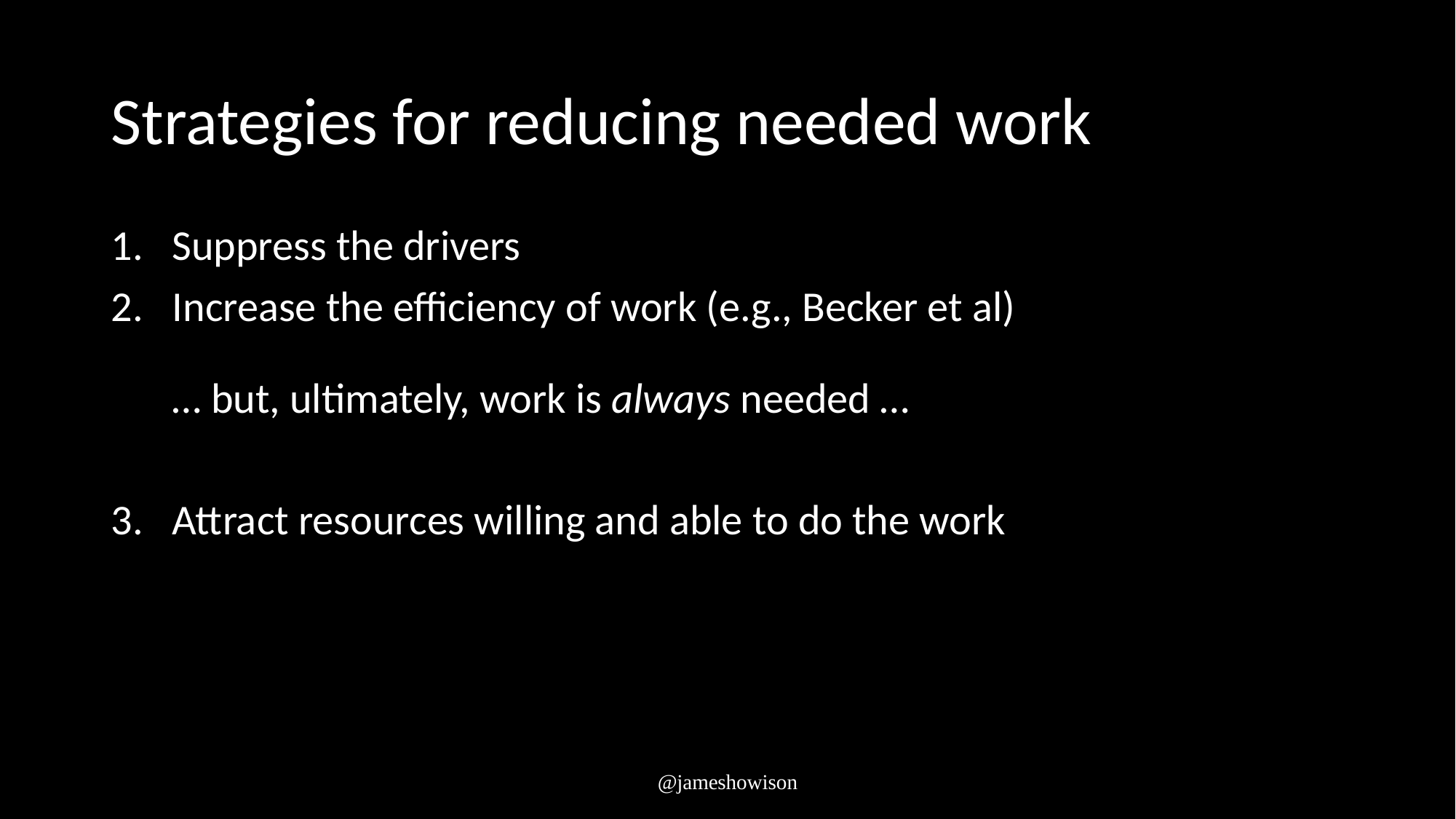

# Strategies for reducing needed work
Suppress the drivers
Increase the efficiency of work (e.g., Becker et al)
… but, ultimately, work is always needed …

Attract resources willing and able to do the work
@jameshowison